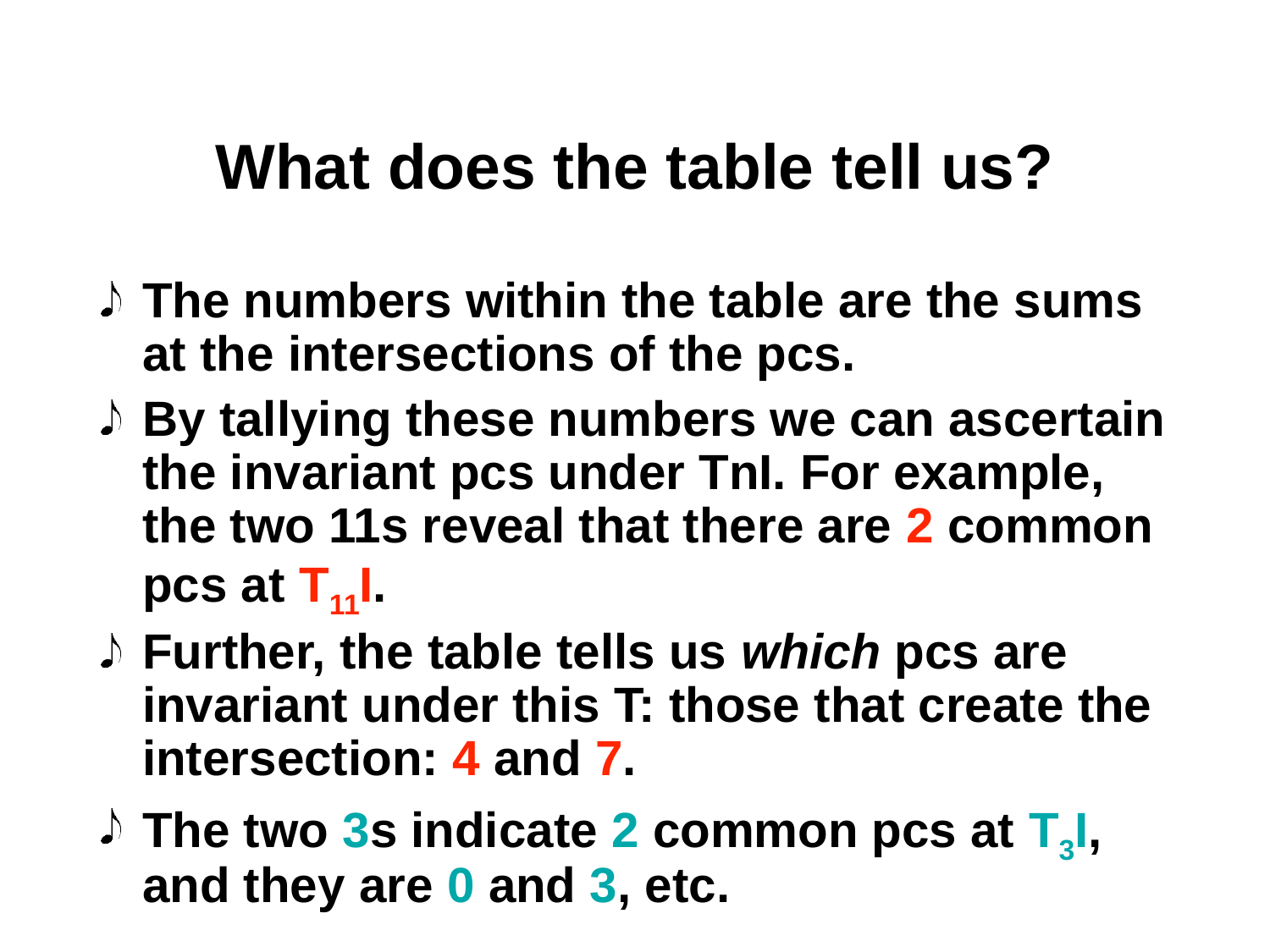

# What does the table tell us?
The numbers within the table are the sums at the intersections of the pcs.
By tallying these numbers we can ascertain the invariant pcs under TnI. For example, the two 11s reveal that there are 2 common pcs at T11I.
Further, the table tells us which pcs are invariant under this T: those that create the intersection: 4 and 7.
The two 3s indicate 2 common pcs at T3I, and they are 0 and 3, etc.